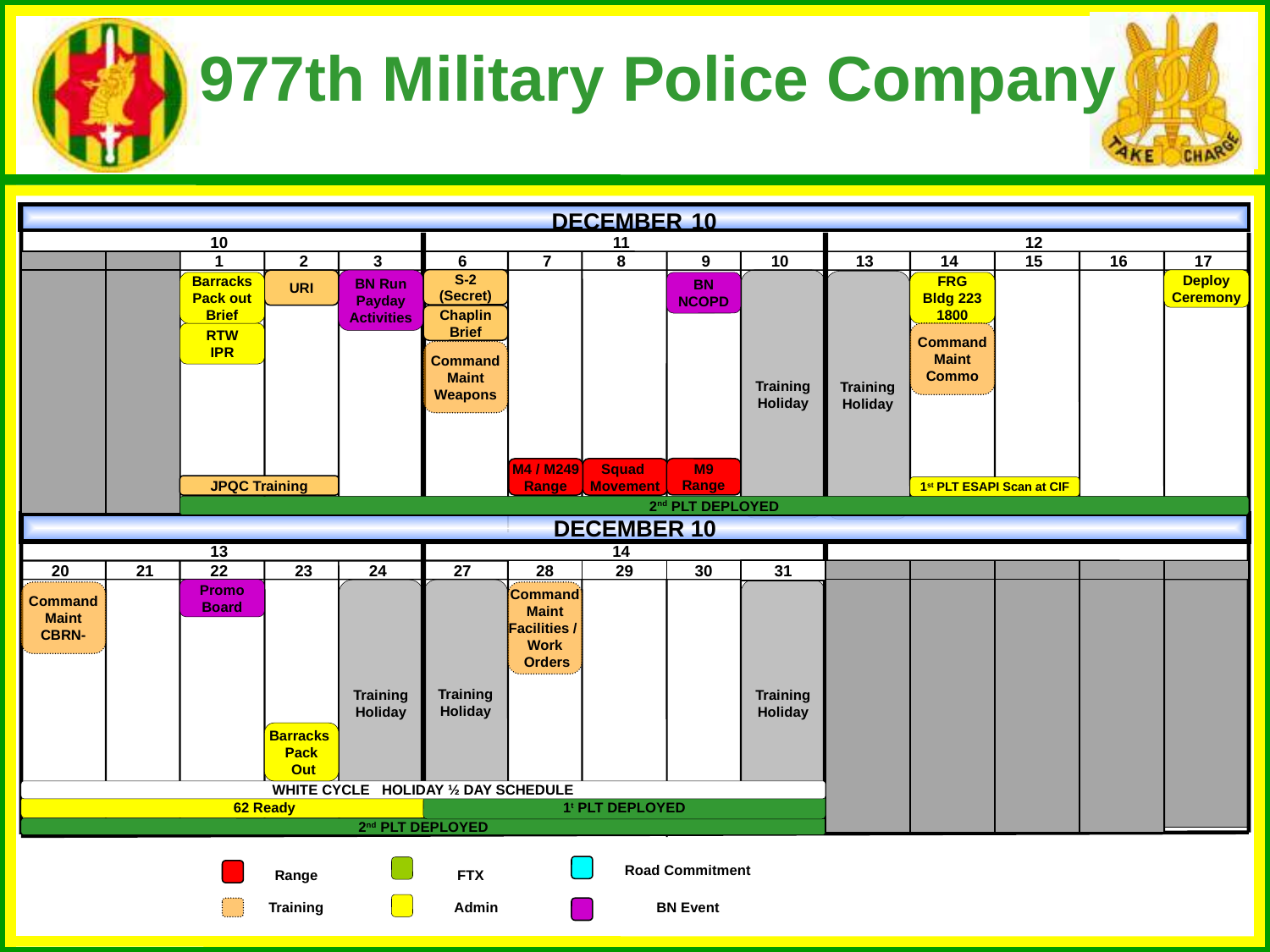

977th Military Police Company
DECEMBER 10

 10

 11

 12

 1

 2

 3
 6

 7

 8

 9

 10
 13

 14

 15

 16

 17
S-2
(Secret)

URI
BN Run
Payday
Activities
Chaplin
Brief
2nd PLT DEPLOYED

DECEMBER 10
 13

 14

 20

 21

 22

 23

 24
 27
28

29

30

Promo
Board

1t PLT DEPLOYED
62 Ready
2nd PLT DEPLOYED

Range
FTX
Road Commitment

Training
Admin
BN Event

Deploy
Ceremony
BN
NCOPD
FRG
Bldg 223
1800
RTW
IPR
Command
Maint
Commo
Command
Maint
Weapons
M9
Range
M4 / M249
Range
Squad
Movement
31

Training
Holiday
Training
Holiday
Training
Holiday
Command
Maint
CBRN-
Command
Maint
Facilities /
Work
 Orders
WHITE CYCLE   HOLIDAY ½ DAY SCHEDULE
Training
Holiday
Training
Holiday
Barracks
Pack out
Brief
JPQC Training
1st PLT ESAPI Scan at CIF
Barracks
Pack
 Out